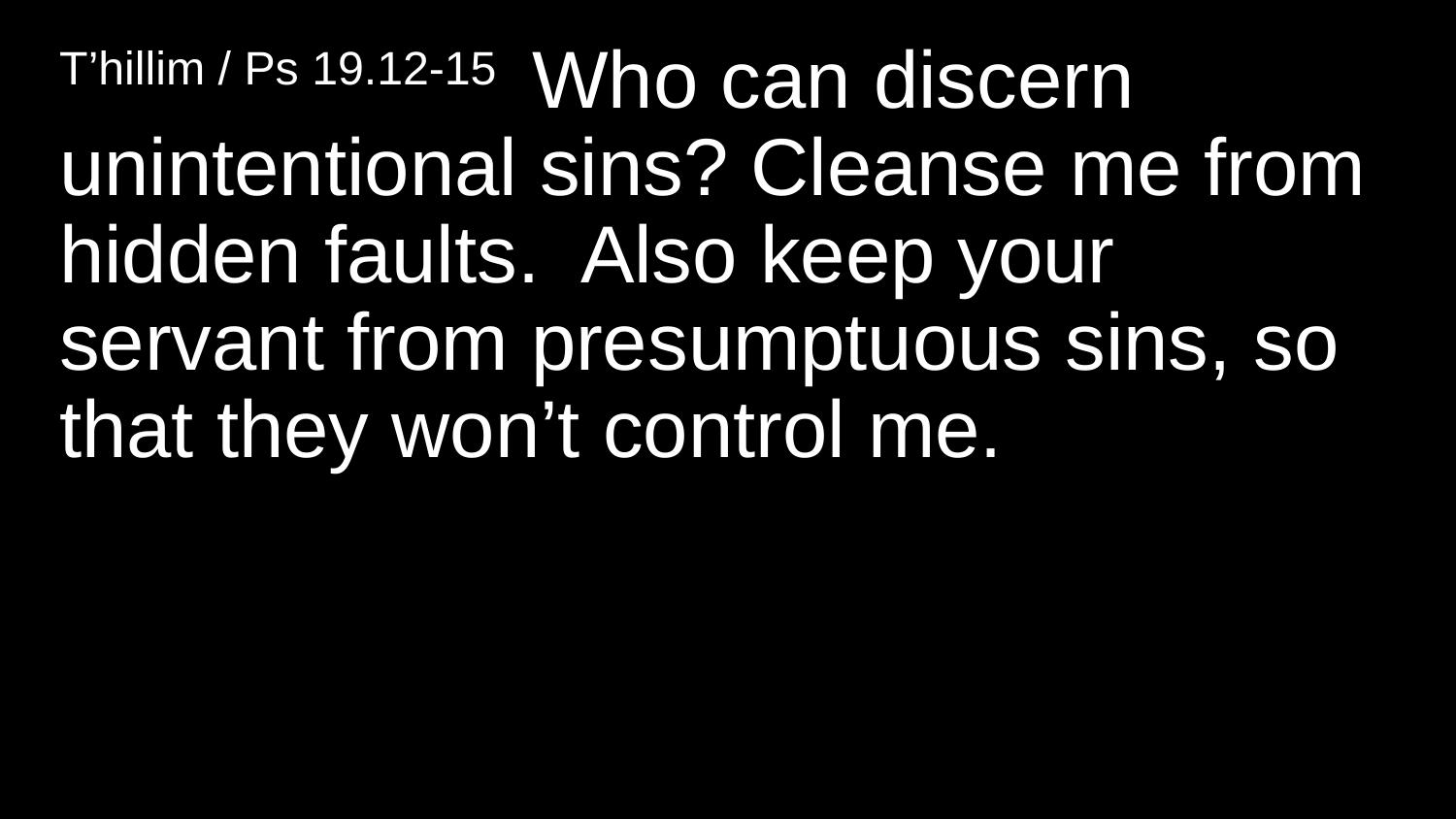

T’hillim / Ps 19.12-15  Who can discern unintentional sins? Cleanse me from hidden faults.  Also keep your servant from presumptuous sins, so that they won’t control me.